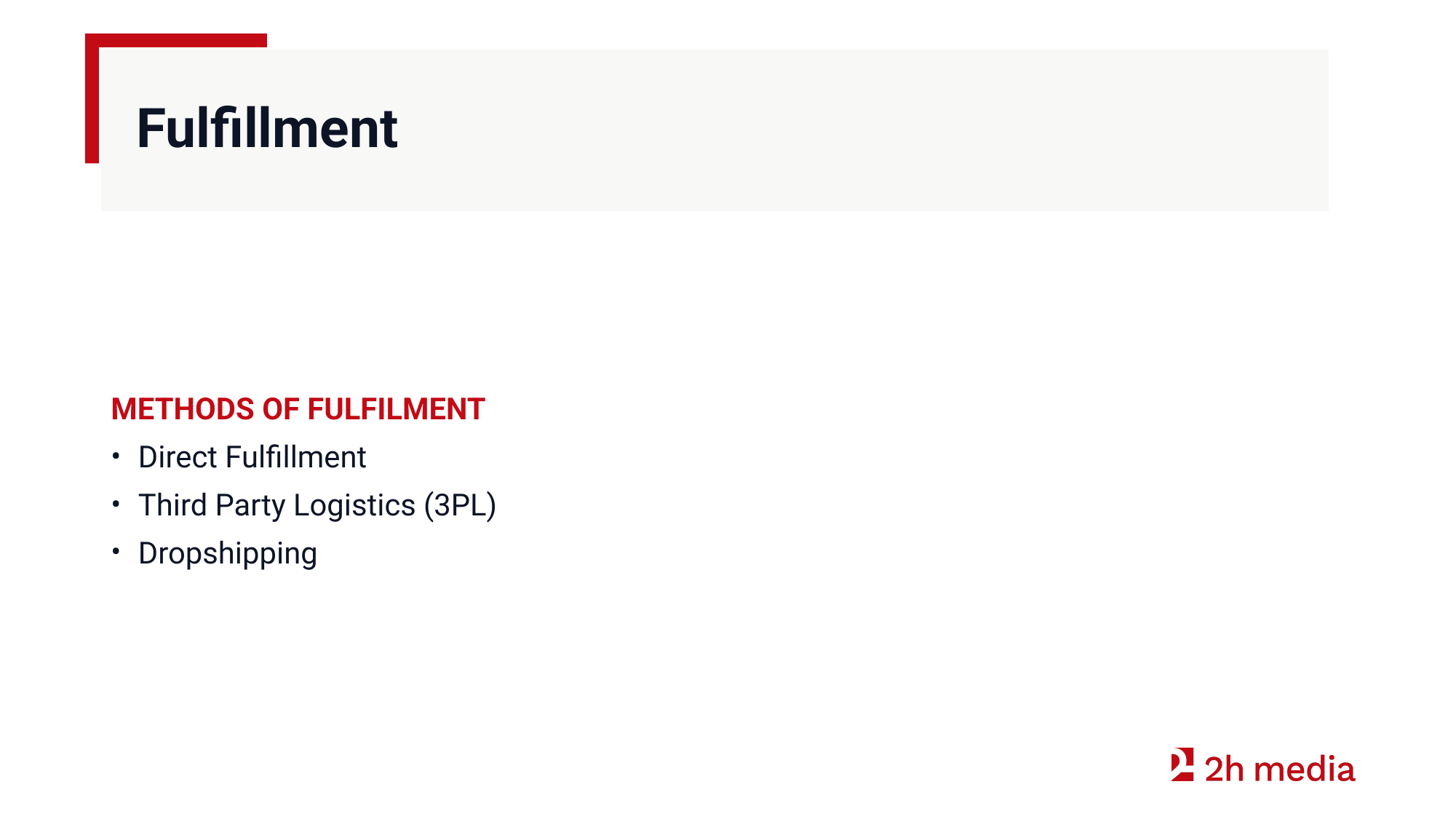

# Fulfillment
METHODS OF FULFILMENT
Direct Fulfillment
Third Party Logistics (3PL)
Dropshipping